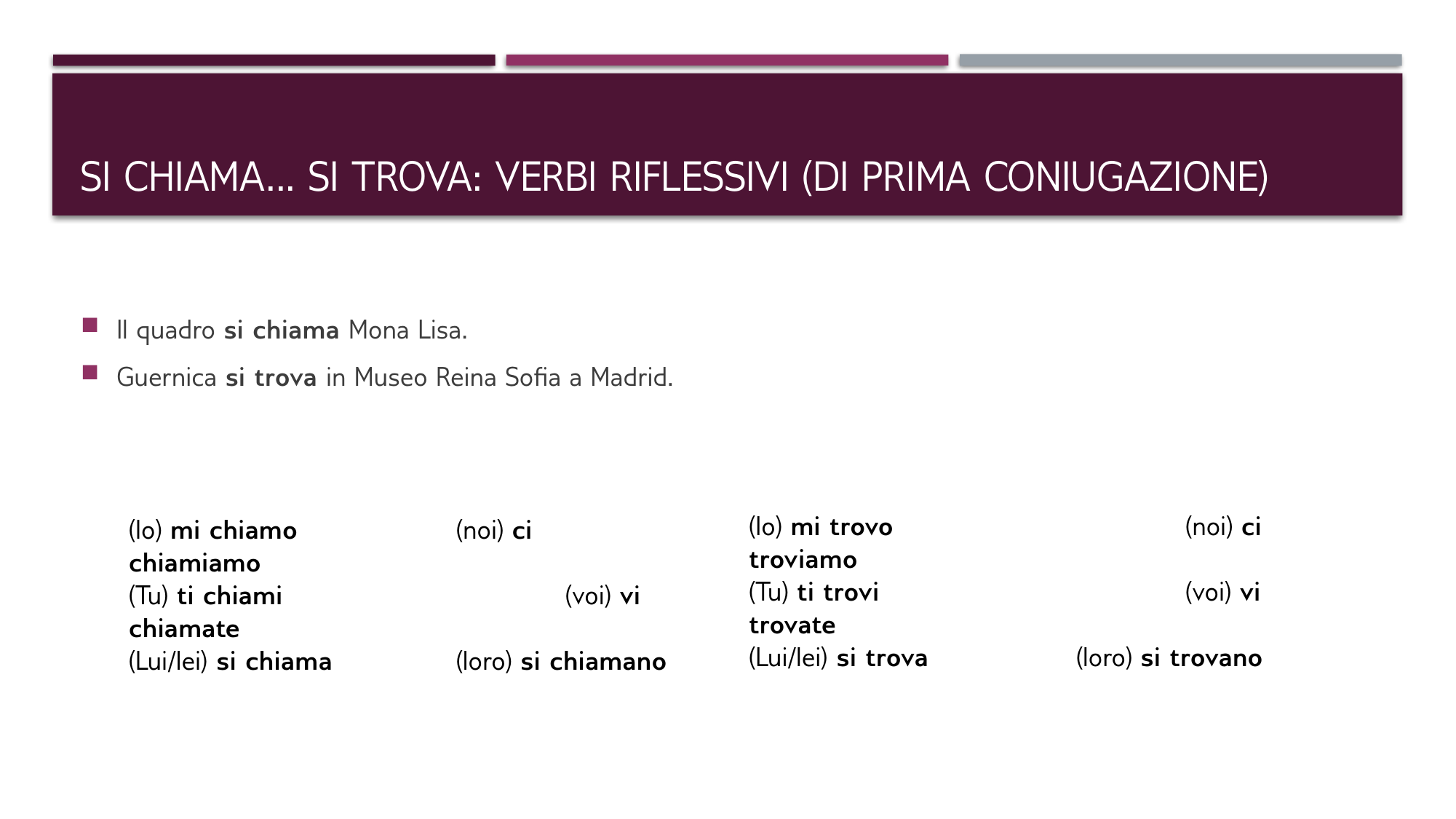

# SI CHiama... SI Trova: verbi riflessivi (di prima coniugazione)
Il quadro si chiama Mona Lisa.
Guernica si trova in Museo Reina Sofia a Madrid.
(Io) mi trovo			(noi) ci troviamo
(Tu) ti trovi			(voi) vi trovate
(Lui/lei) si trova		(loro) si trovano
(Io) mi chiamo		(noi) ci chiamiamo
(Tu) ti chiami			(voi) vi chiamate
(Lui/lei) si chiama		(loro) si chiamano